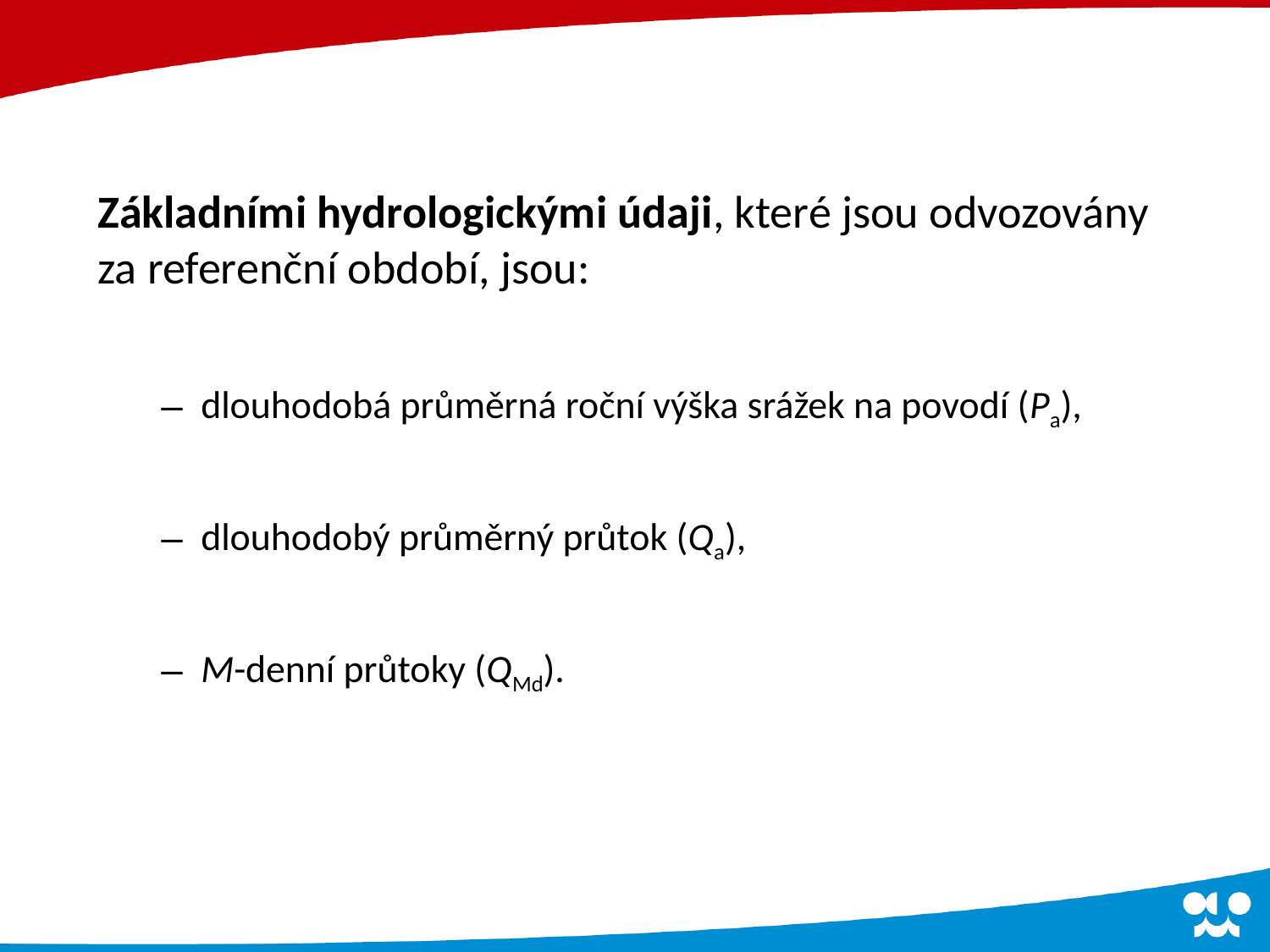

Základními hydrologickými údaji, které jsou odvozovány za referenční období, jsou:

dlouhodobá průměrná roční výška srážek na povodí (Pa),

dlouhodobý průměrný průtok (Qa),

M-denní průtoky (QMd).